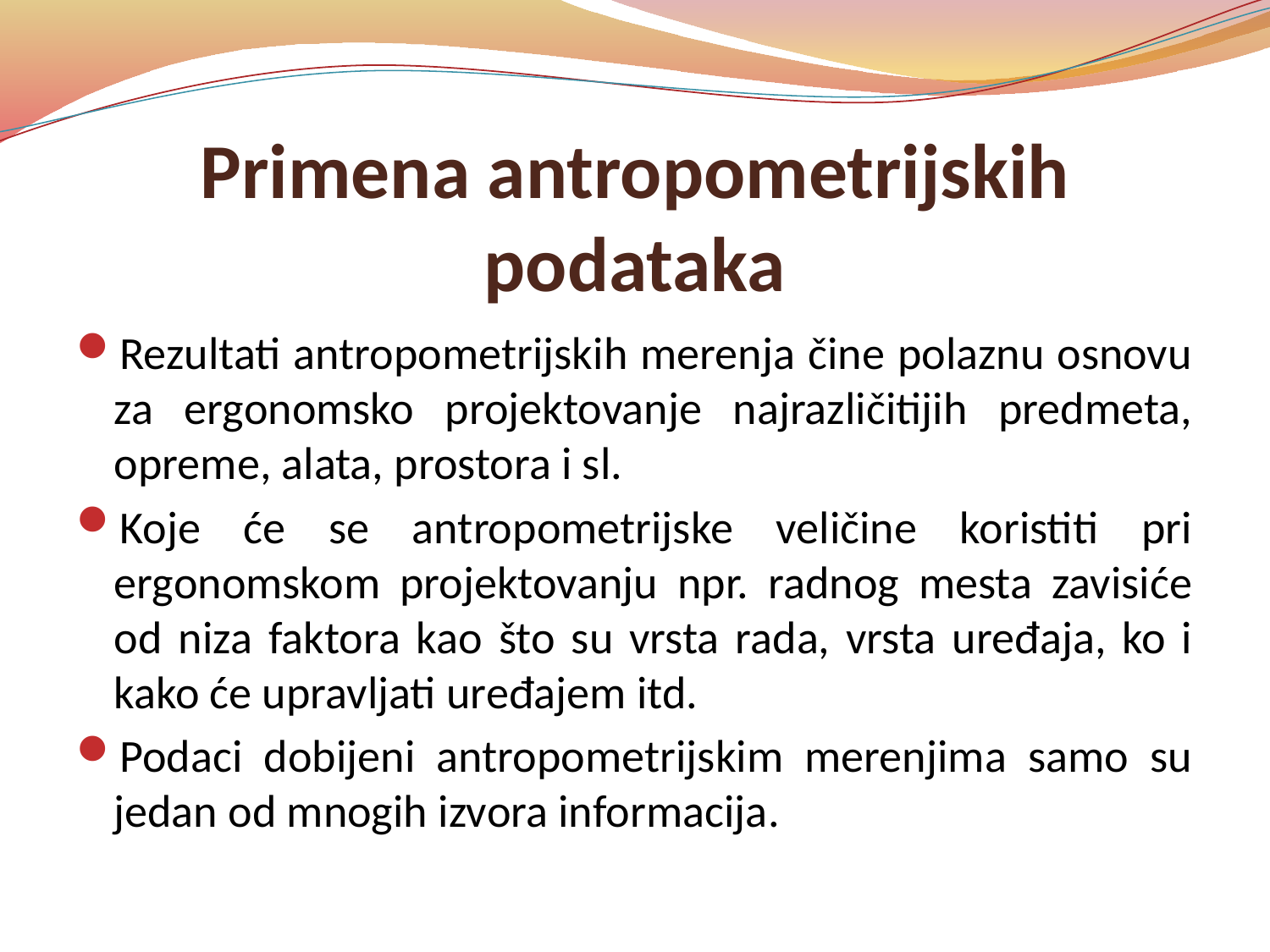

# Primena antropometrijskih podataka
Rezultati antropometrijskih merenja čine polaznu osnovu za ergonomsko projektovanje najrazličitijih predmeta, opreme, alata, prostora i sl.
Koje će se antropometrijske veličine koristiti pri ergonomskom projektovanju npr. radnog mesta zavisiće od niza faktora kao što su vrsta rada, vrsta uređaja, ko i kako će upravljati uređajem itd.
Podaci dobijeni antropometrijskim merenjima samo su jedan od mnogih izvora informacija.